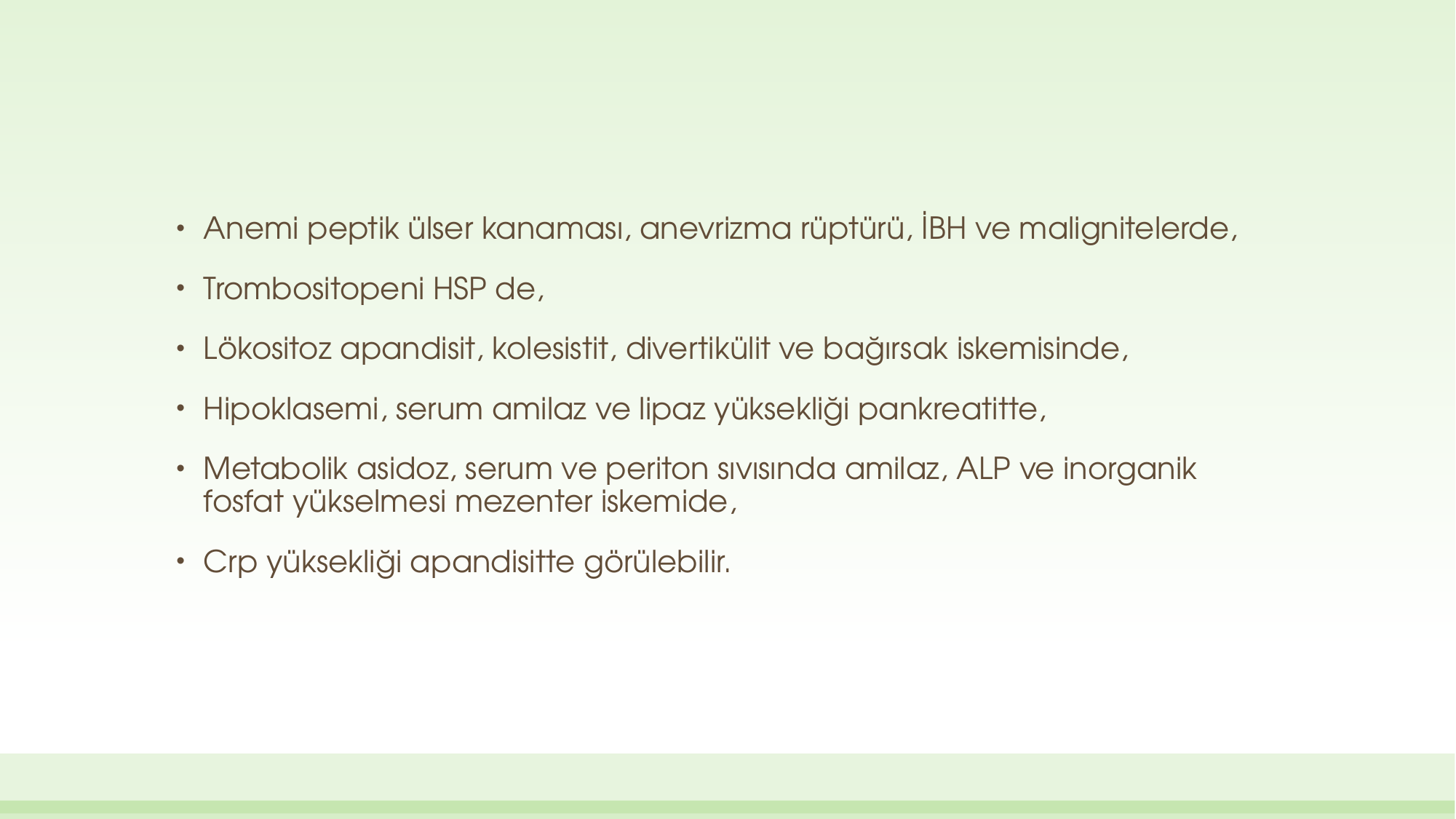

#
Anemi peptik ülser kanaması, anevrizma rüptürü, İBH ve malignitelerde,
Trombositopeni HSP de,
Lökositoz apandisit, kolesistit, divertikülit ve bağırsak iskemisinde,
Hipoklasemi, serum amilaz ve lipaz yüksekliği pankreatitte,
Metabolik asidoz, serum ve periton sıvısında amilaz, ALP ve inorganik fosfat yükselmesi mezenter iskemide,
Crp yüksekliği apandisitte görülebilir.